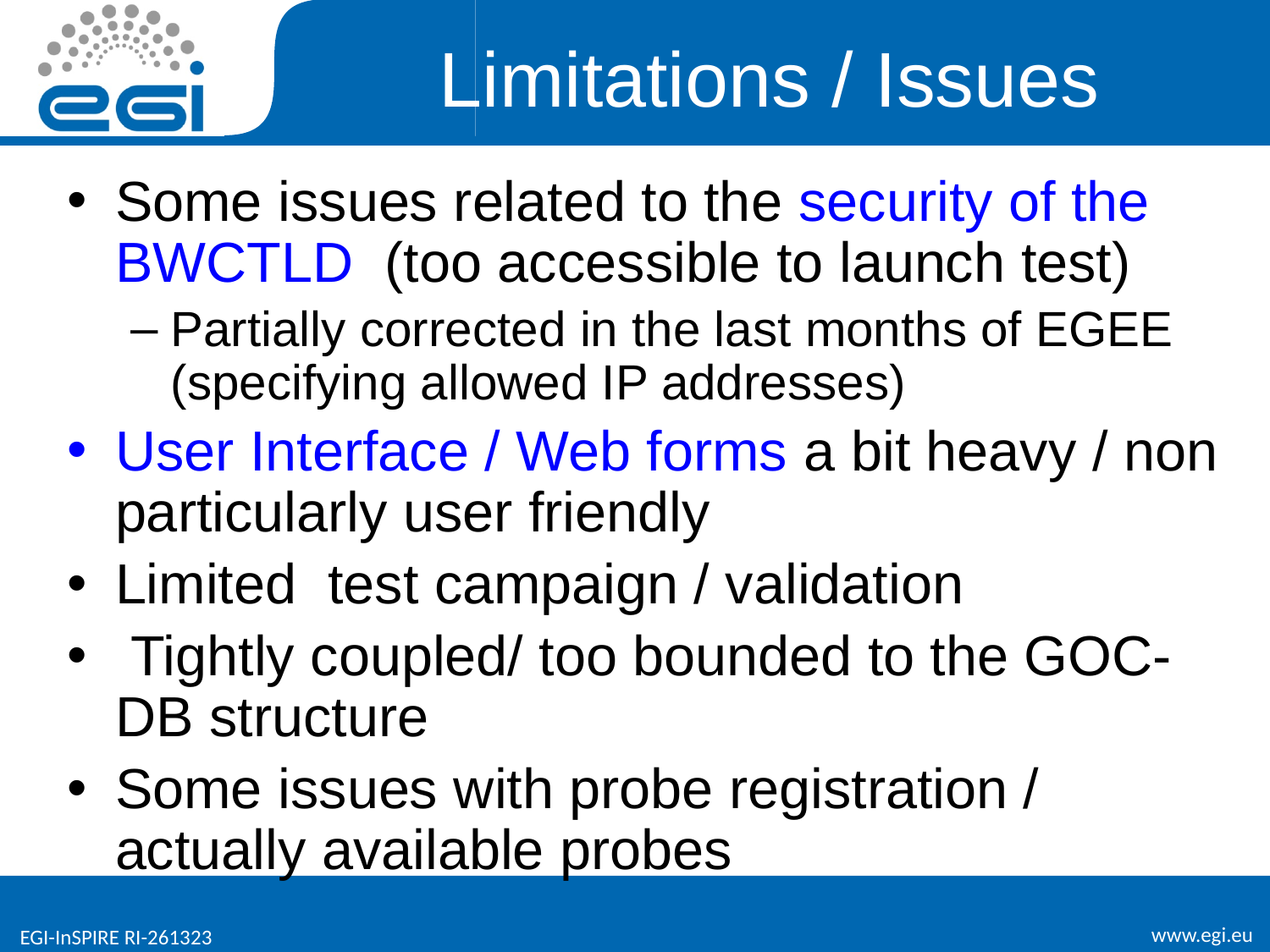

# Limitations / Issues
Some issues related to the security of the BWCTLD  (too accessible to launch test)
Partially corrected in the last months of EGEE (specifying allowed IP addresses)
User Interface / Web forms a bit heavy / non particularly user friendly
Limited  test campaign / validation
 Tightly coupled/ too bounded to the GOC-DB structure
Some issues with probe registration / actually available probes